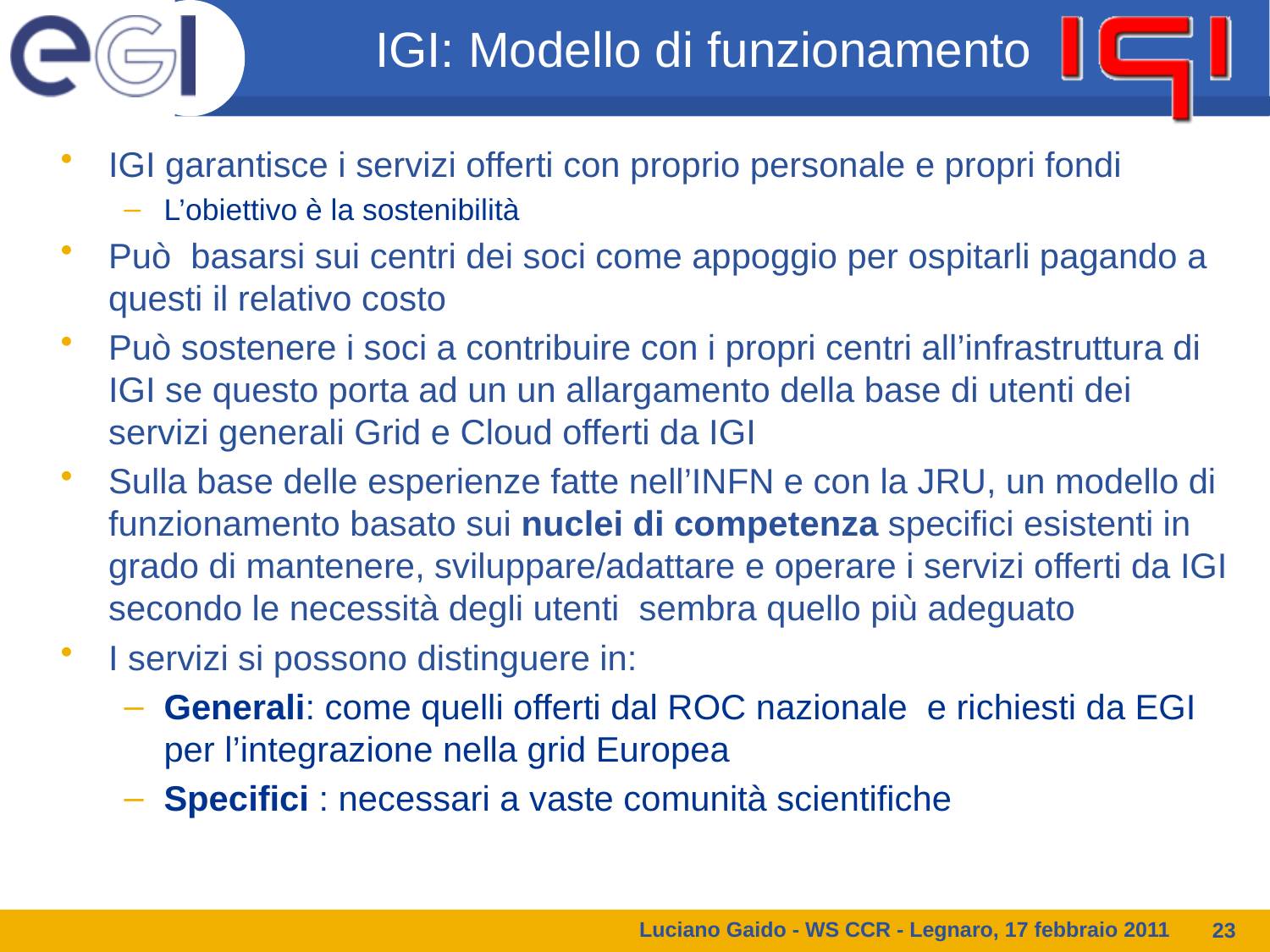

# IGI: Modello di funzionamento
IGI garantisce i servizi offerti con proprio personale e propri fondi
L’obiettivo è la sostenibilità
Può  basarsi sui centri dei soci come appoggio per ospitarli pagando a questi il relativo costo
Può sostenere i soci a contribuire con i propri centri all’infrastruttura di IGI se questo porta ad un un allargamento della base di utenti dei servizi generali Grid e Cloud offerti da IGI
Sulla base delle esperienze fatte nell’INFN e con la JRU, un modello di funzionamento basato sui nuclei di competenza specifici esistenti in grado di mantenere, sviluppare/adattare e operare i servizi offerti da IGI secondo le necessità degli utenti  sembra quello più adeguato
I servizi si possono distinguere in:
Generali: come quelli offerti dal ROC nazionale  e richiesti da EGI per l’integrazione nella grid Europea
Specifici : necessari a vaste comunità scientifiche

Luciano Gaido - WS CCR - Legnaro, 17 febbraio 2011
23